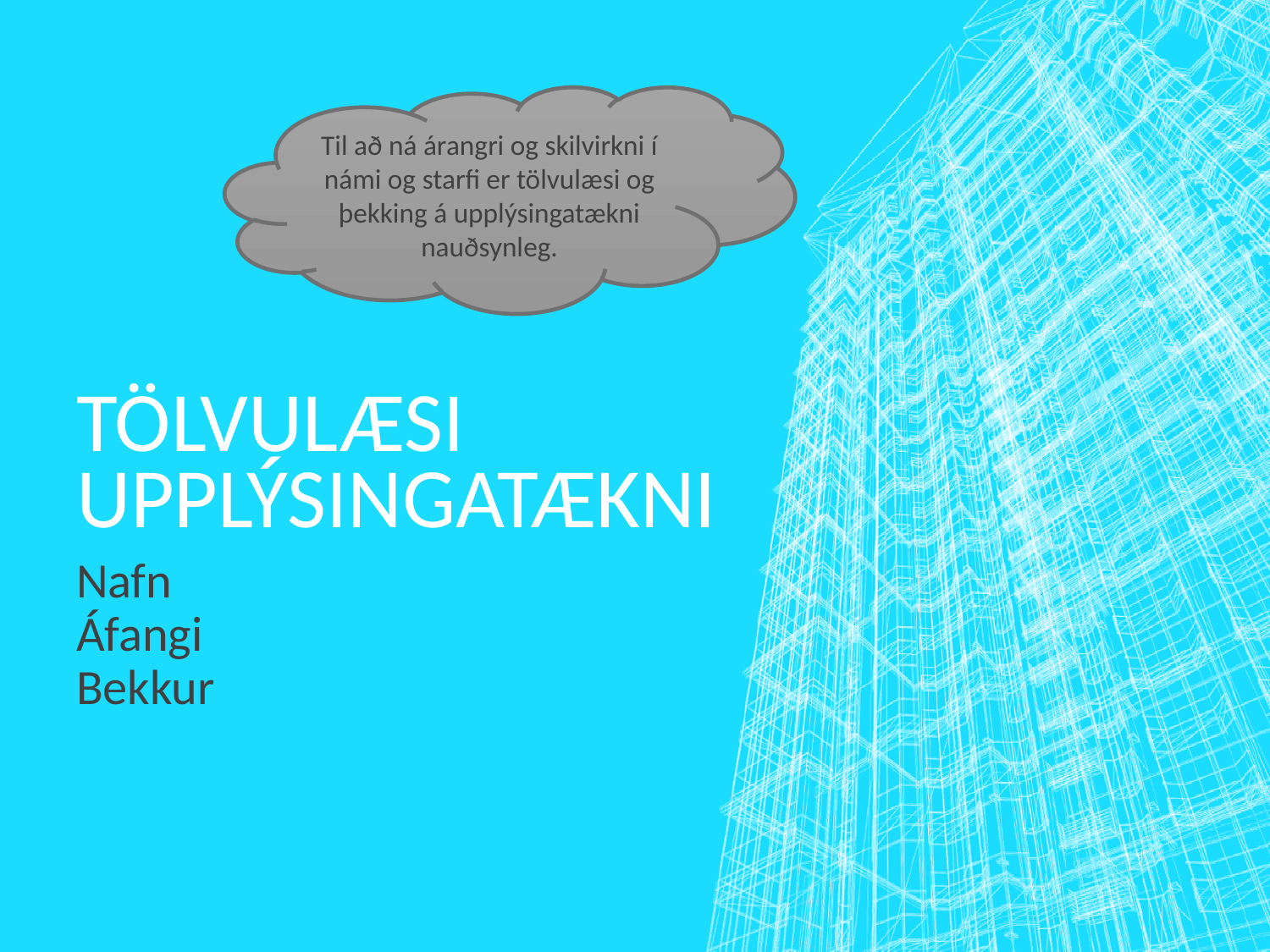

Til að ná árangri og skilvirkni í námi og starfi er tölvulæsi og þekking á upplýsingatækni nauðsynleg.
# Tölvulæsi Upplýsingatækni
Nafn
Áfangi
Bekkur